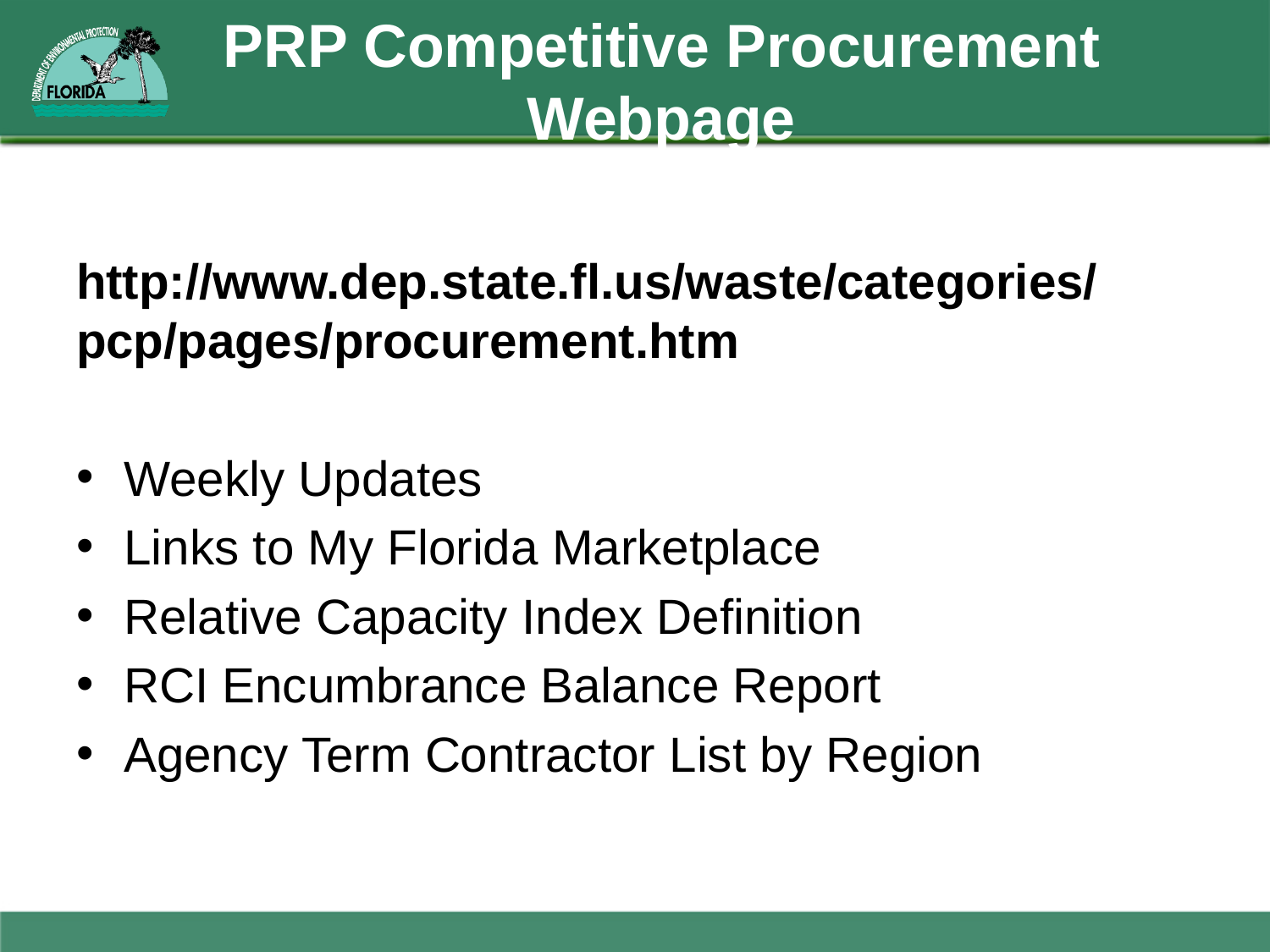

# PRP Competitive Procurement Webpage
http://www.dep.state.fl.us/waste/categories/pcp/pages/procurement.htm

Weekly Updates
Links to My Florida Marketplace
Relative Capacity Index Definition
RCI Encumbrance Balance Report
Agency Term Contractor List by Region